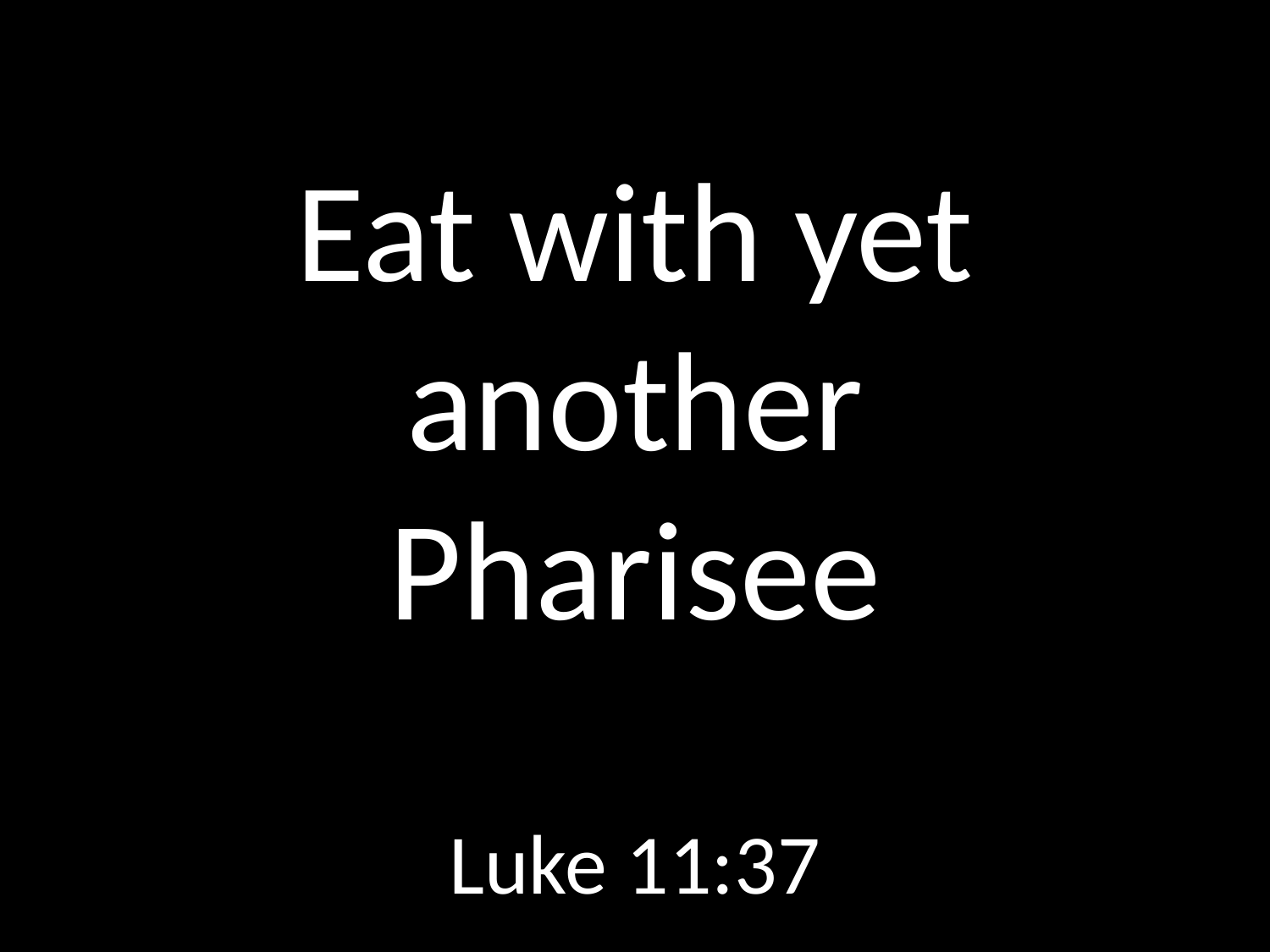

# Eat with yet another Pharisee
GOD
GOD
Luke 11:37